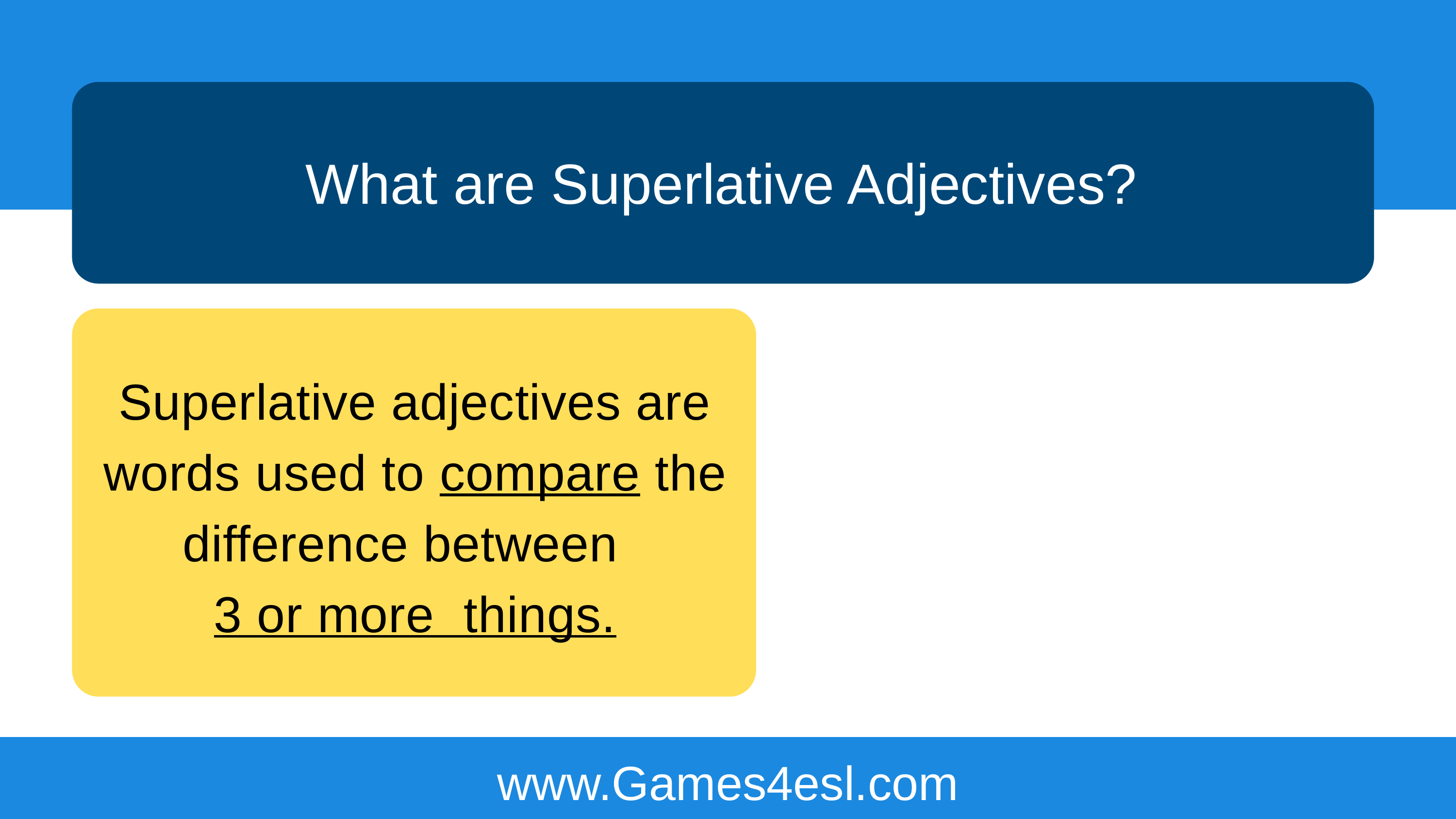

What are Superlative Adjectives?

Superlative adjectives are words used to compare the difference between
3 or more  things.

www.Games4esl.com